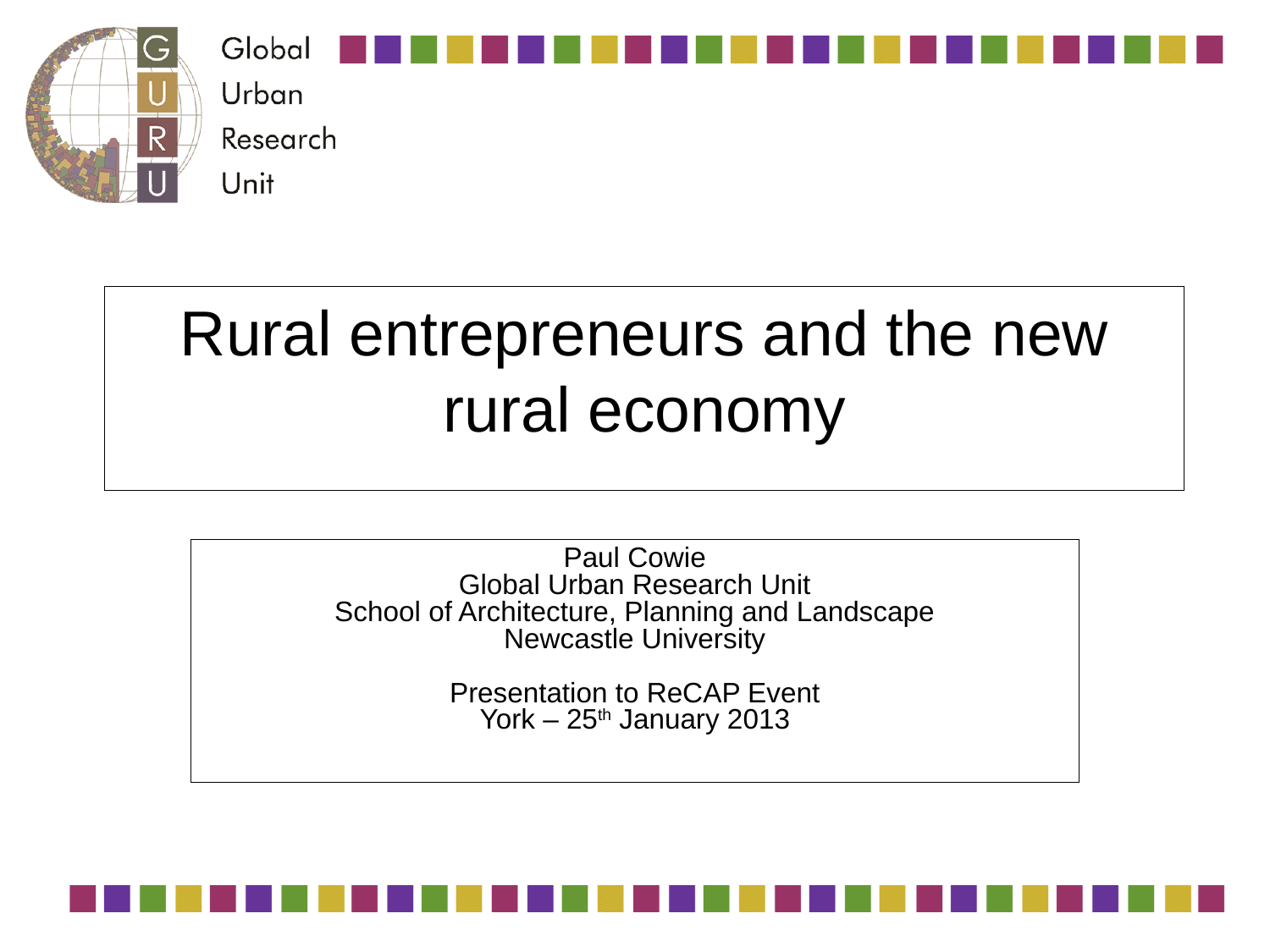

# Rural entrepreneurs and the new rural economy
Paul Cowie
Global Urban Research Unit
School of Architecture, Planning and Landscape
Newcastle University

Presentation to ReCAP Event
York – 25th January 2013